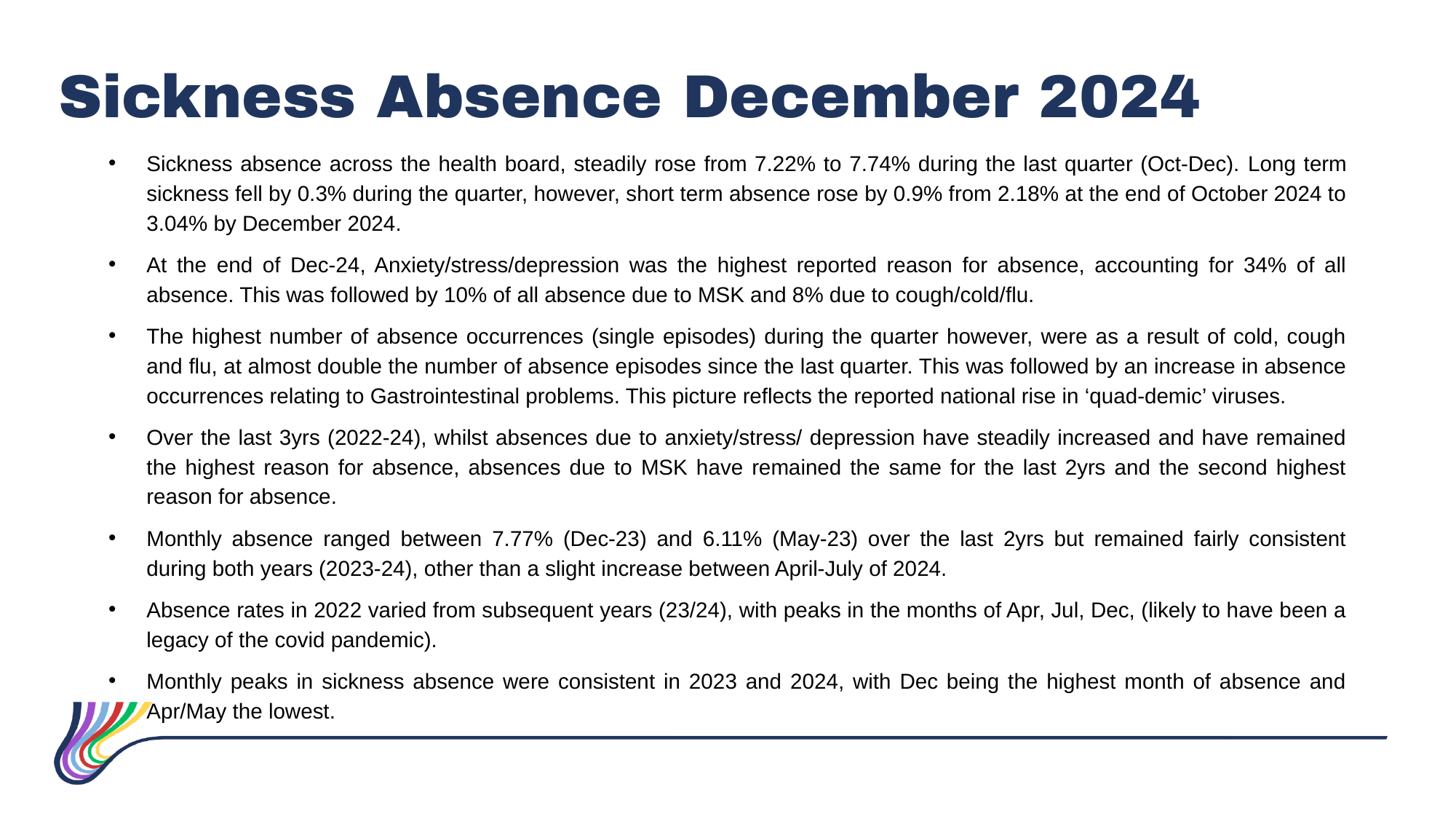

Sickness Absence December 2024

Sickness absence across the health board, steadily rose from 7.22% to 7.74% during the last quarter (Oct-Dec). Long term sickness fell by 0.3% during the quarter, however, short term absence rose by 0.9% from 2.18% at the end of October 2024 to 3.04% by December 2024.
At the end of Dec-24, Anxiety/stress/depression was the highest reported reason for absence, accounting for 34% of all absence. This was followed by 10% of all absence due to MSK and 8% due to cough/cold/flu.
The highest number of absence occurrences (single episodes) during the quarter however, were as a result of cold, cough and flu, at almost double the number of absence episodes since the last quarter. This was followed by an increase in absence occurrences relating to Gastrointestinal problems. This picture reflects the reported national rise in ‘quad-demic’ viruses.
Over the last 3yrs (2022-24), whilst absences due to anxiety/stress/ depression have steadily increased and have remained the highest reason for absence, absences due to MSK have remained the same for the last 2yrs and the second highest reason for absence.
Monthly absence ranged between 7.77% (Dec-23) and 6.11% (May-23) over the last 2yrs but remained fairly consistent during both years (2023-24), other than a slight increase between April-July of 2024.
Absence rates in 2022 varied from subsequent years (23/24), with peaks in the months of Apr, Jul, Dec, (likely to have been a legacy of the covid pandemic).
Monthly peaks in sickness absence were consistent in 2023 and 2024, with Dec being the highest month of absence and Apr/May the lowest.